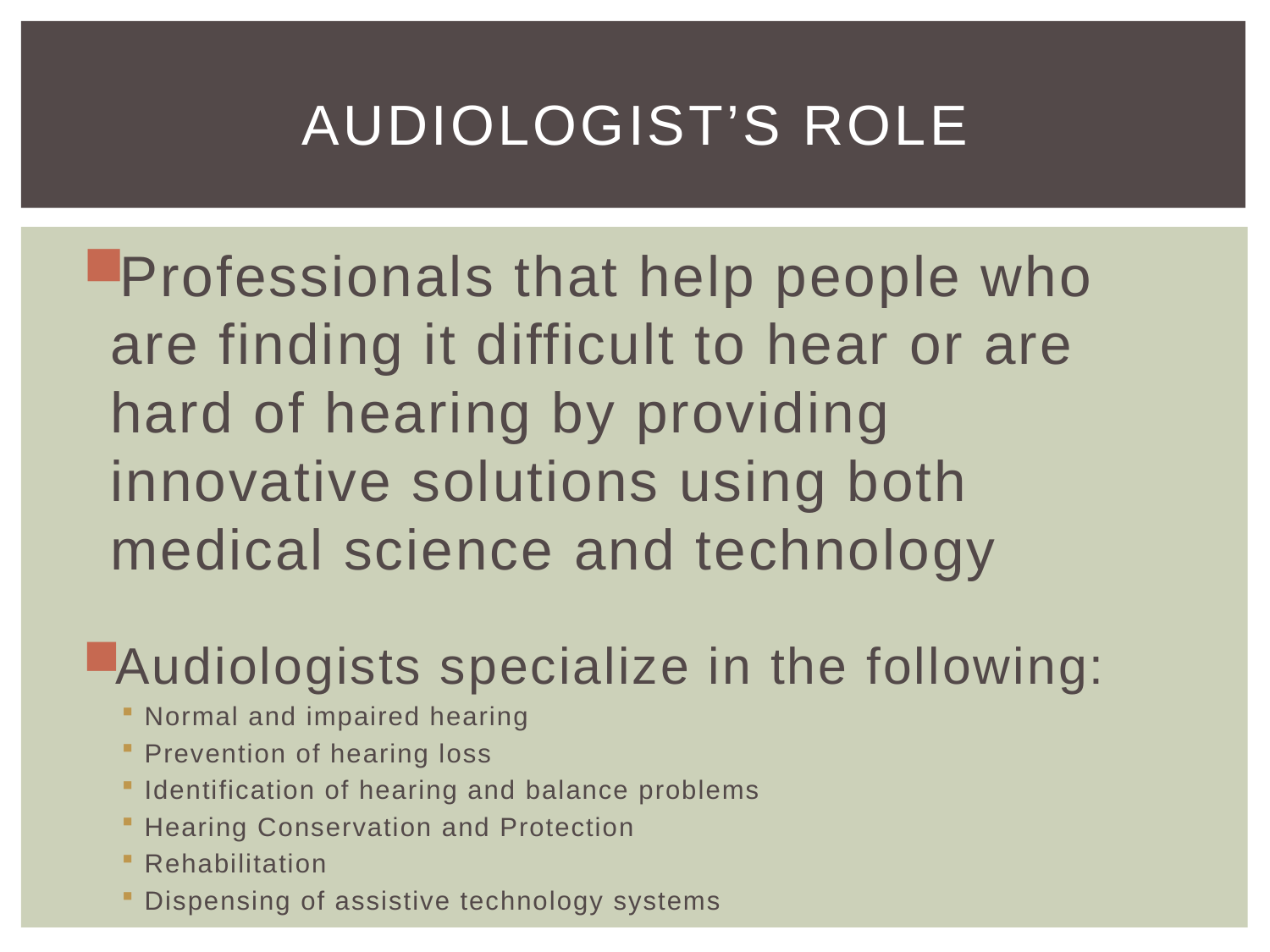

# Audiologist’s Role
Professionals that help people who are finding it difficult to hear or are hard of hearing by providing innovative solutions using both medical science and technology

Audiologists specialize in the following:
Normal and impaired hearing
Prevention of hearing loss
Identification of hearing and balance problems
Hearing Conservation and Protection
Rehabilitation
Dispensing of assistive technology systems